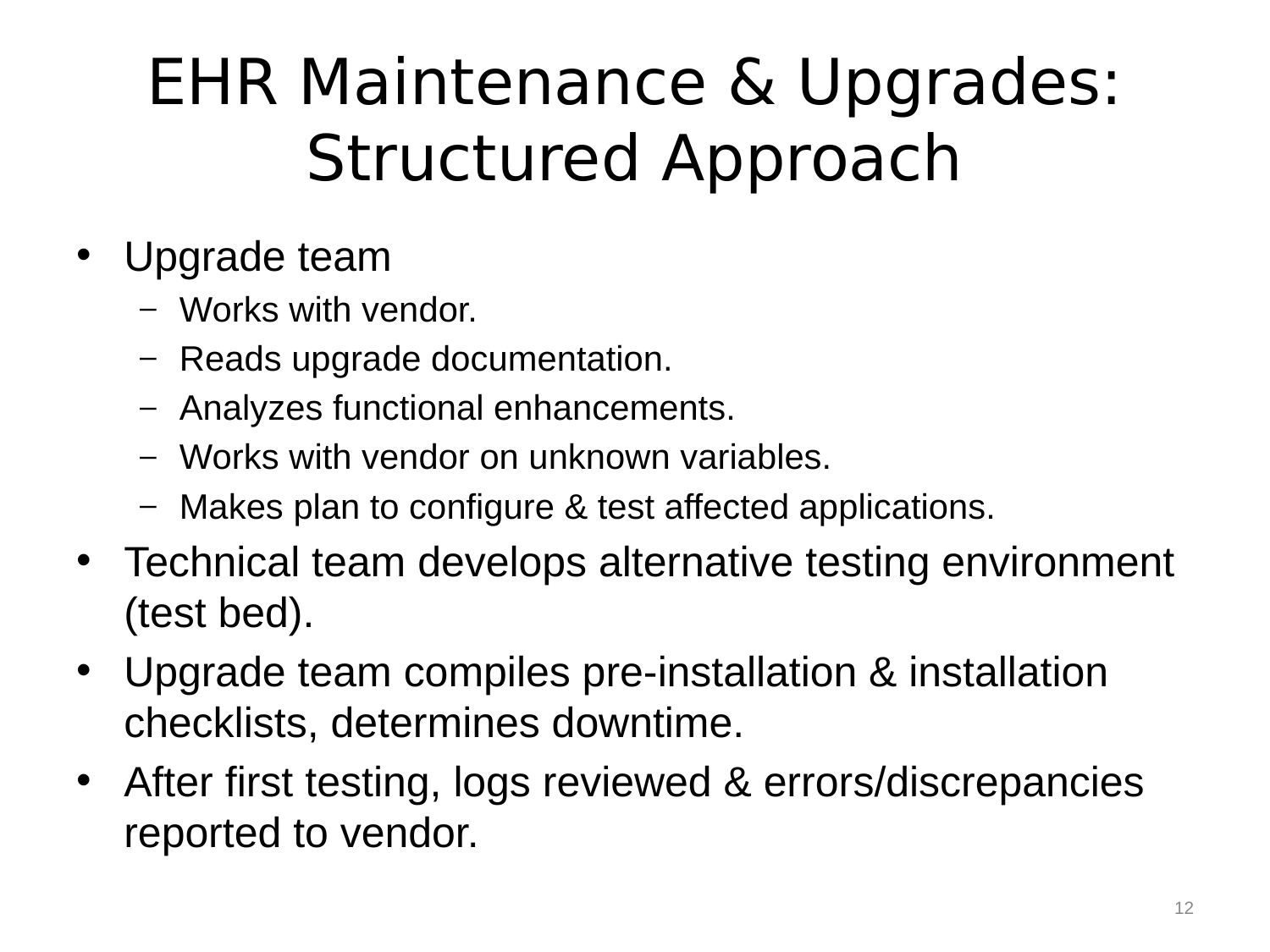

# EHR Maintenance & Upgrades: Structured Approach
Upgrade team
Works with vendor.
Reads upgrade documentation.
Analyzes functional enhancements.
Works with vendor on unknown variables.
Makes plan to configure & test affected applications.
Technical team develops alternative testing environment (test bed).
Upgrade team compiles pre-installation & installation checklists, determines downtime.
After first testing, logs reviewed & errors/discrepancies reported to vendor.
12